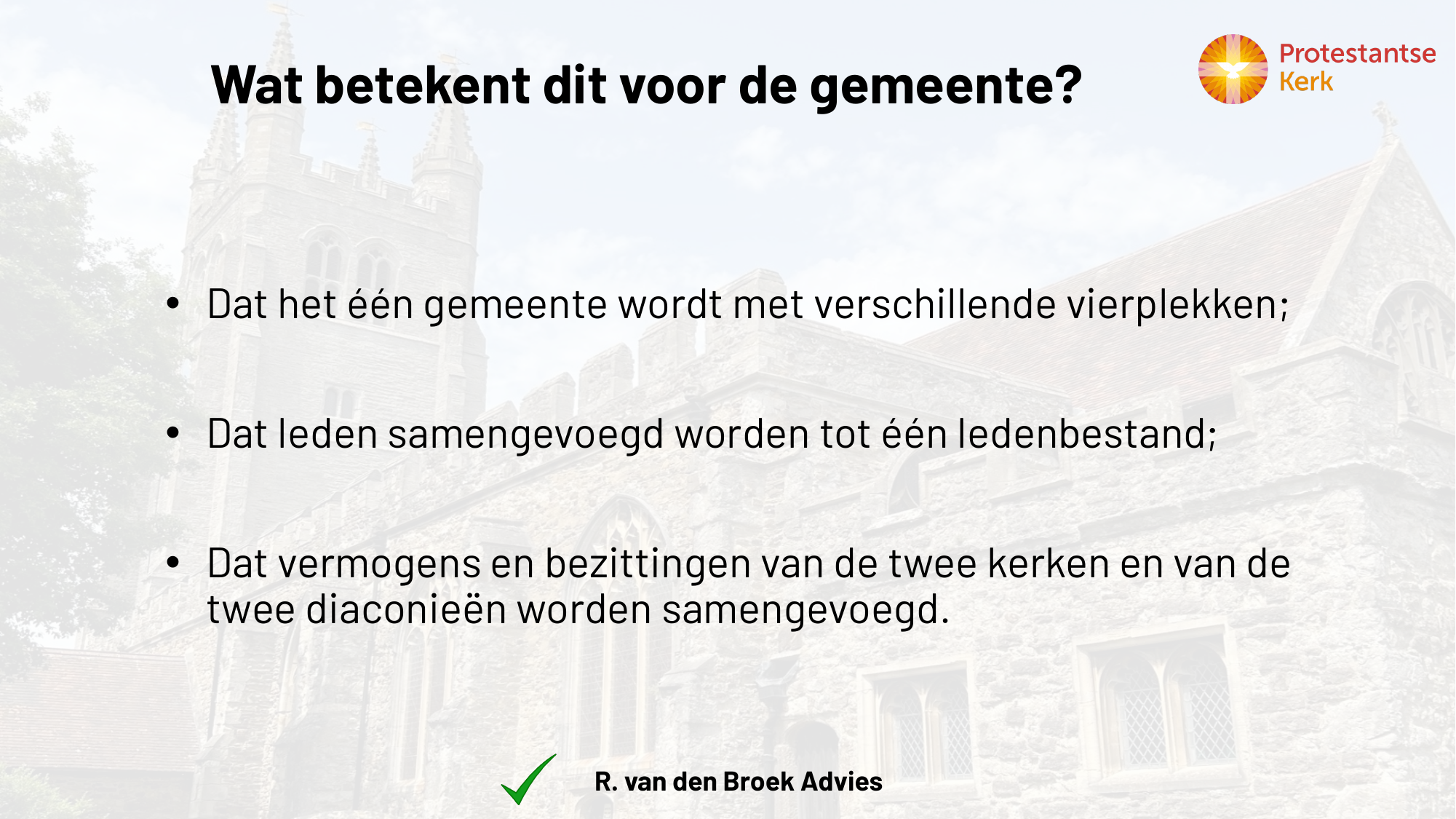

# Wat betekent dit voor de gemeente?

Dat het één gemeente wordt met verschillende vierplekken;

Dat leden samengevoegd worden tot één ledenbestand;

Dat vermogens en bezittingen van de twee kerken en van de twee diaconieën worden samengevoegd.